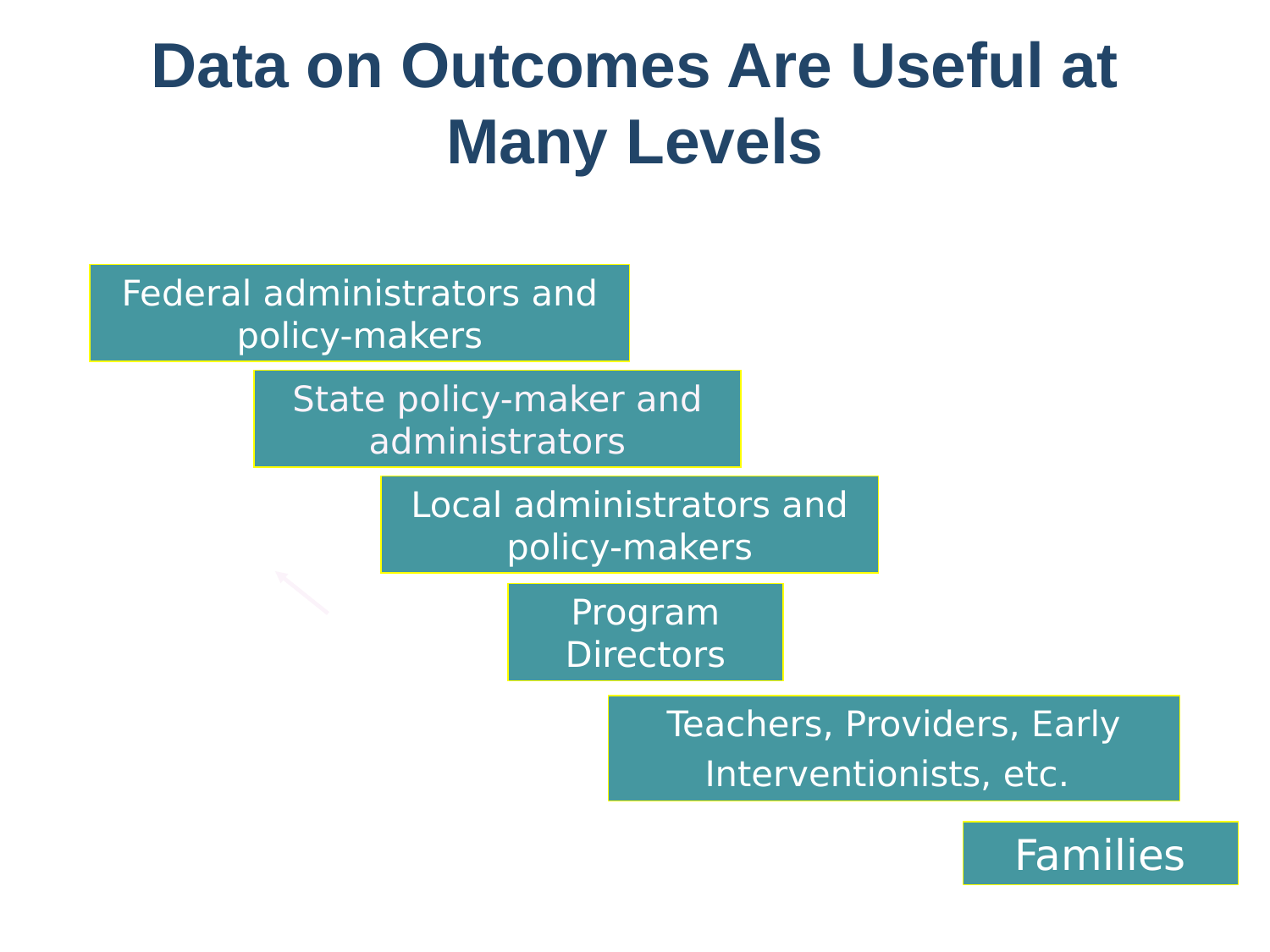

# Data on Outcomes Are Useful at Many Levels

Federal administrators and policy-makers

State policy-maker and administrators
Local administrators and policy-makers

Program Directors
     Distance from child
Teachers, Providers, Early Interventionists, etc.
Families